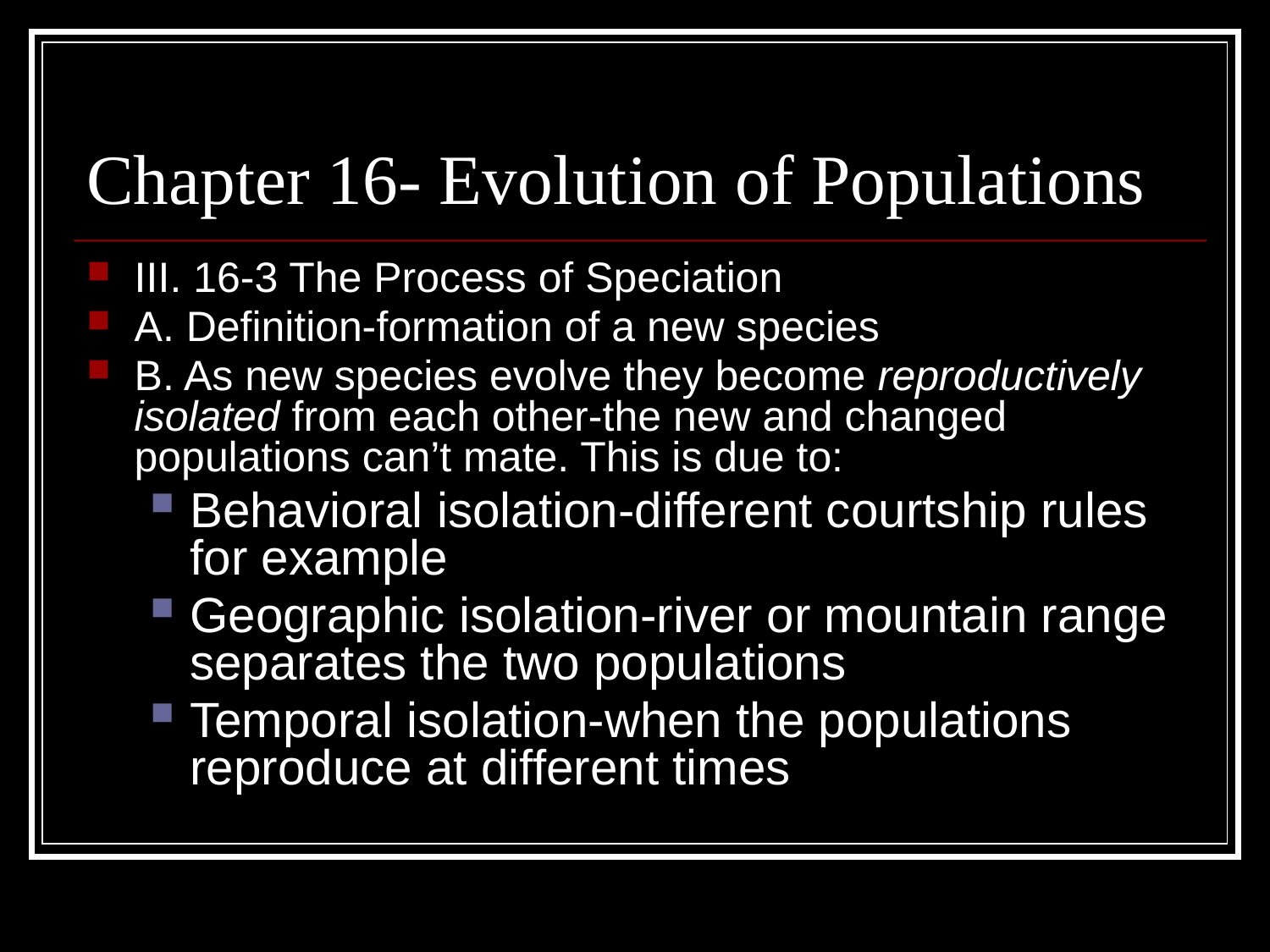

# Chapter 16- Evolution of Populations
III. 16-3 The Process of Speciation
A. Definition-formation of a new species
B. As new species evolve they become reproductively isolated from each other-the new and changed populations can’t mate. This is due to:
Behavioral isolation-different courtship rules for example
Geographic isolation-river or mountain range separates the two populations
Temporal isolation-when the populations reproduce at different times